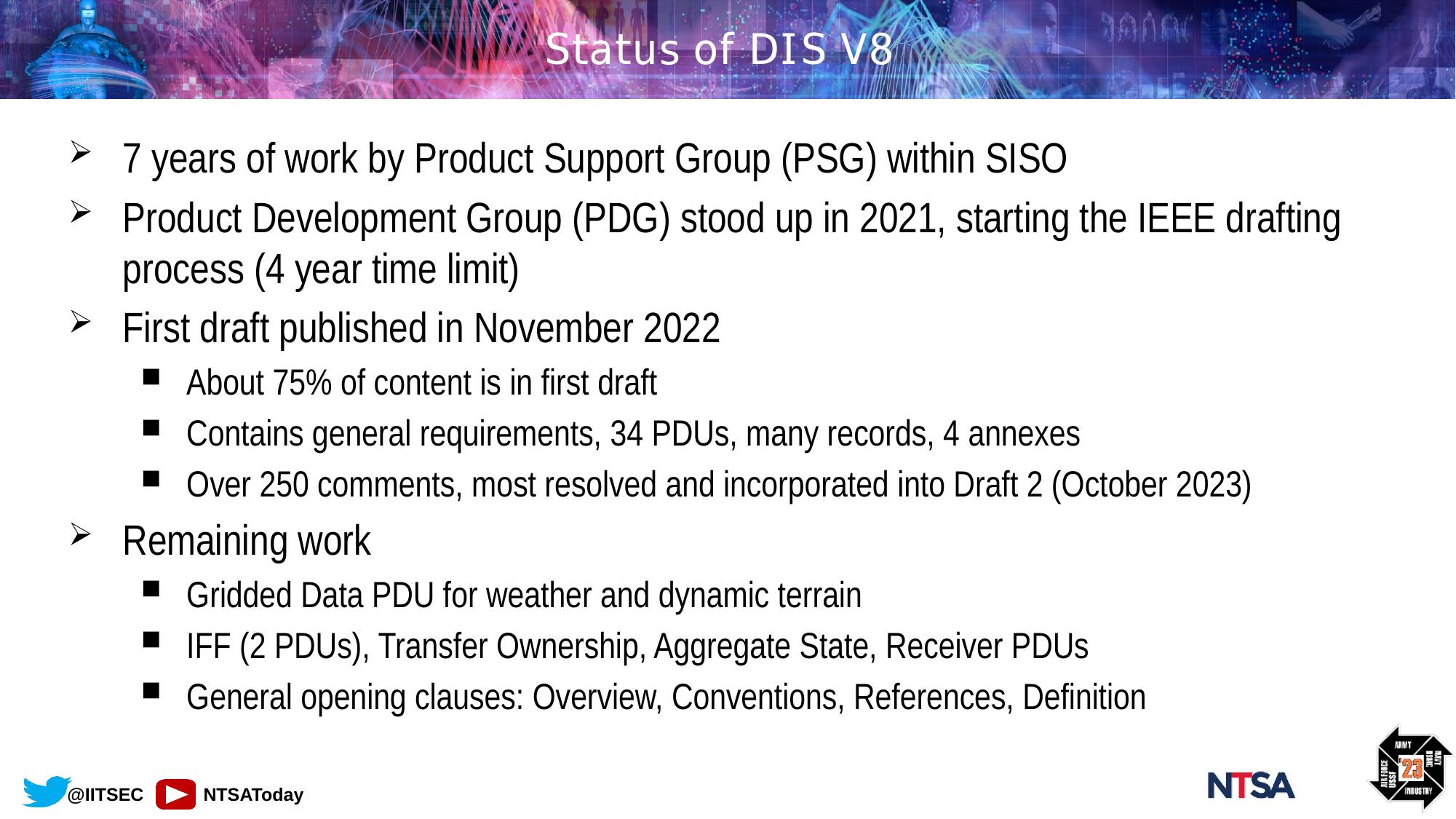

# Status of DIS V8
7 years of work by Product Support Group (PSG) within SISO
Product Development Group (PDG) stood up in 2021, starting the IEEE drafting process (4 year time limit)
First draft published in November 2022
About 75% of content is in first draft
Contains general requirements, 34 PDUs, many records, 4 annexes
Over 250 comments, most resolved and incorporated into Draft 2 (October 2023)
Remaining work
Gridded Data PDU for weather and dynamic terrain
IFF (2 PDUs), Transfer Ownership, Aggregate State, Receiver PDUs
General opening clauses: Overview, Conventions, References, Definition